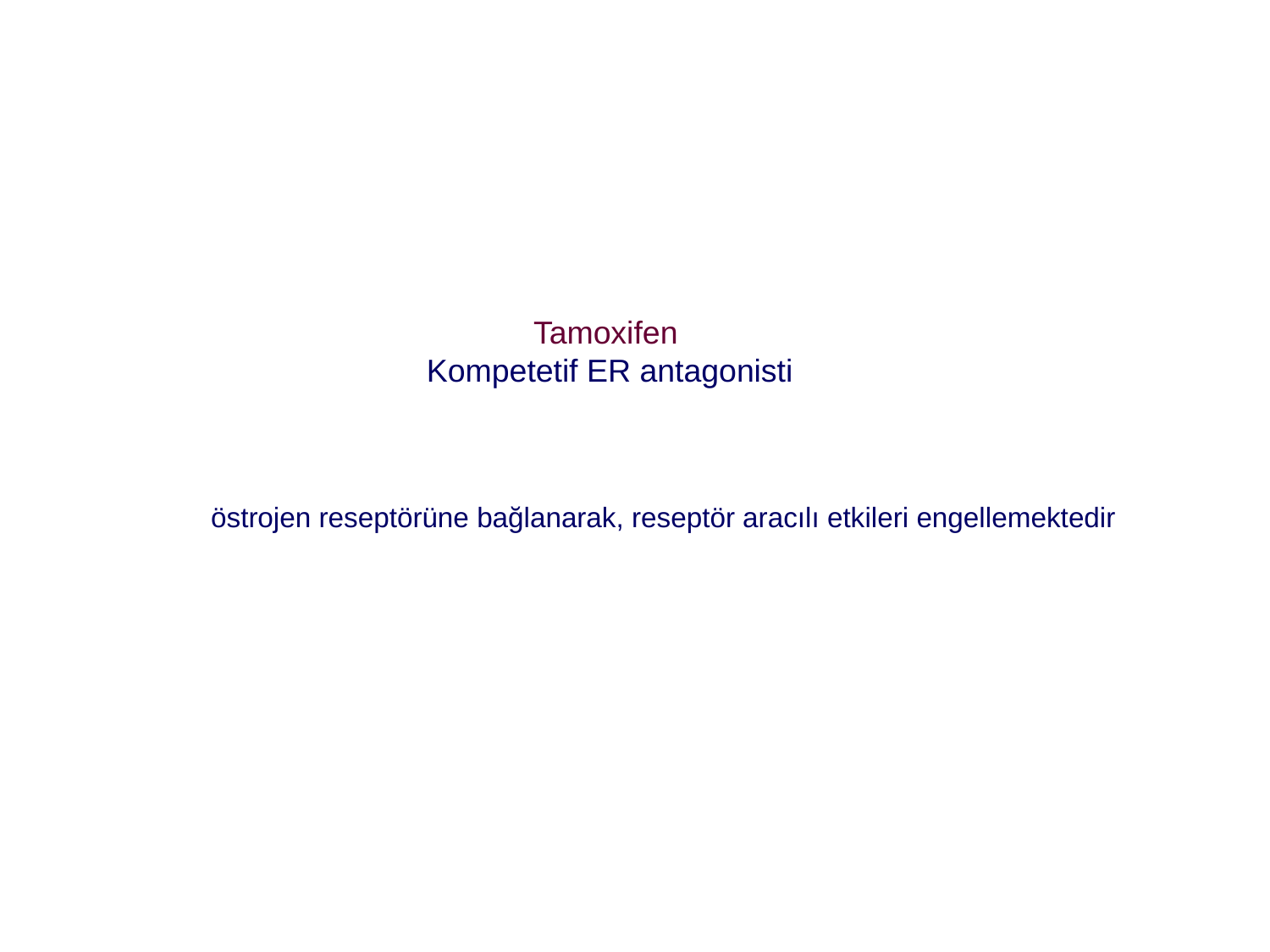

Tamoxifen
Kompetetif ER antagonisti
östrojen reseptörüne bağlanarak, reseptör aracılı etkileri engellemektedir